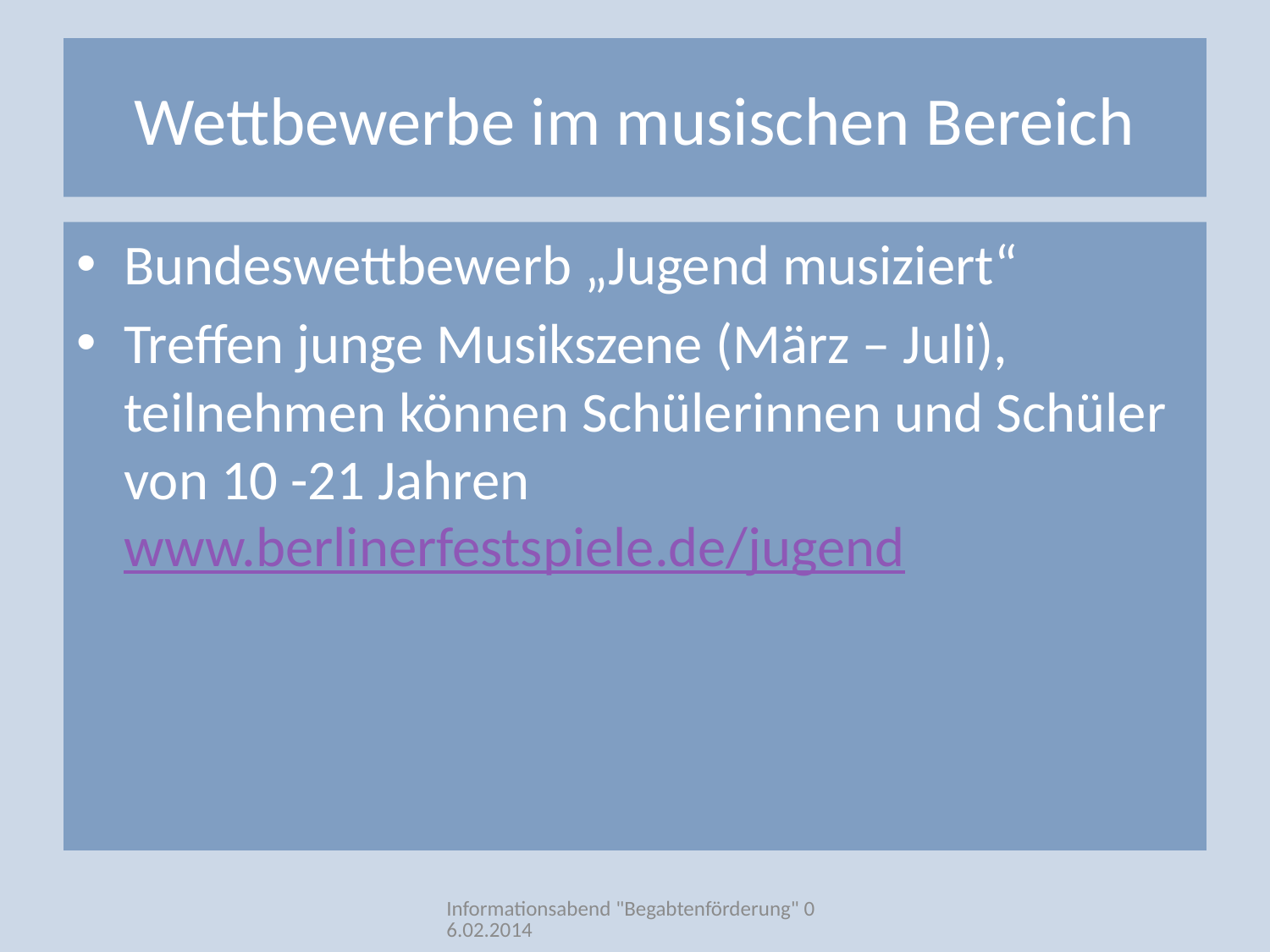

# Wettbewerbe im musischen Bereich
Bundeswettbewerb „Jugend musiziert“
Treffen junge Musikszene (März – Juli), teilnehmen können Schülerinnen und Schüler  von 10 -21 Jahren	www.berlinerfestspiele.de/jugend

Informationsabend "Begabtenförderung" 06.02.2014